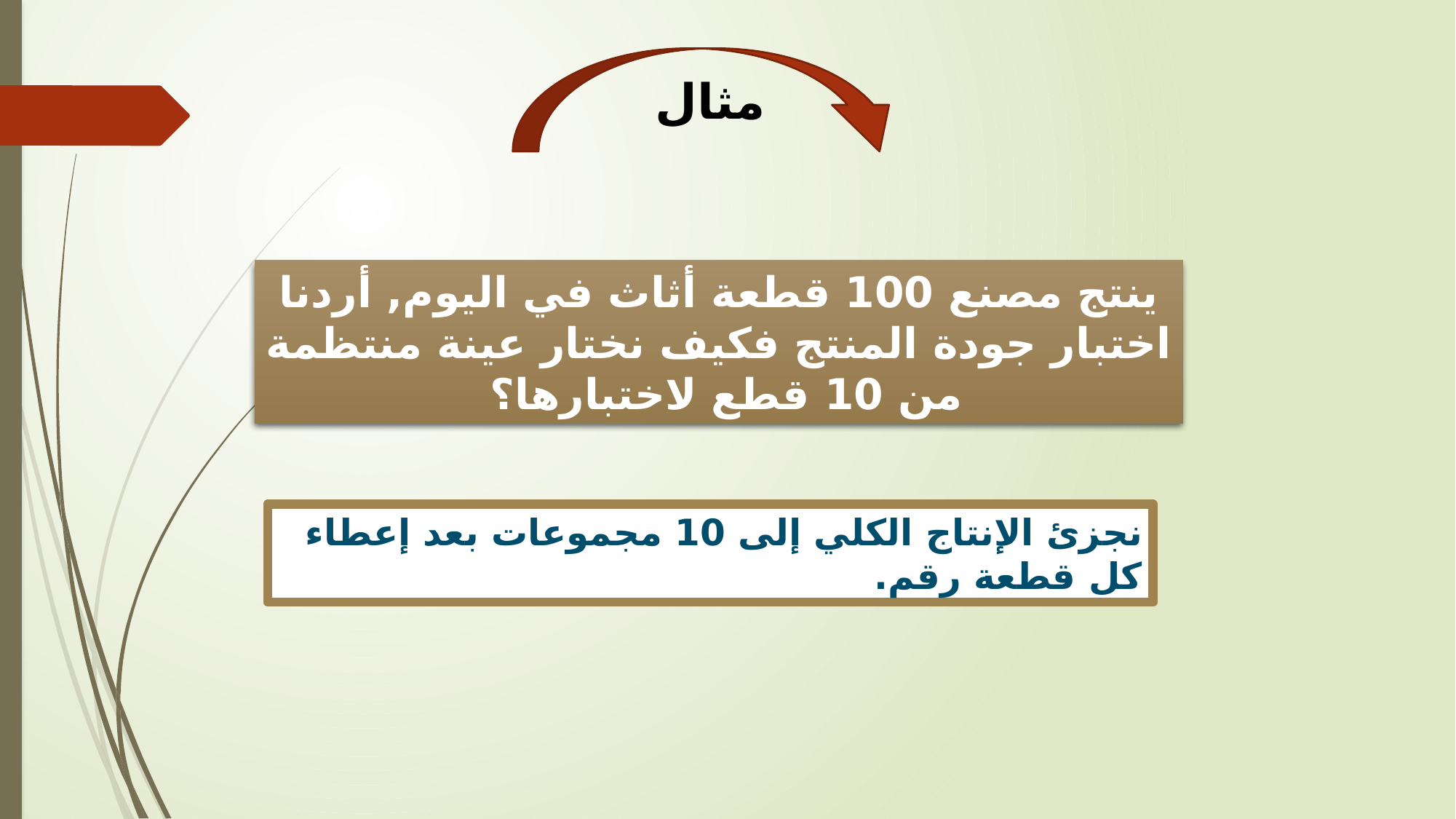

مثال
ينتج مصنع 100 قطعة أثاث في اليوم, أردنا اختبار جودة المنتج فكيف نختار عينة منتظمة من 10 قطع لاختبارها؟
نجزئ الإنتاج الكلي إلى 10 مجموعات بعد إعطاء كل قطعة رقم.